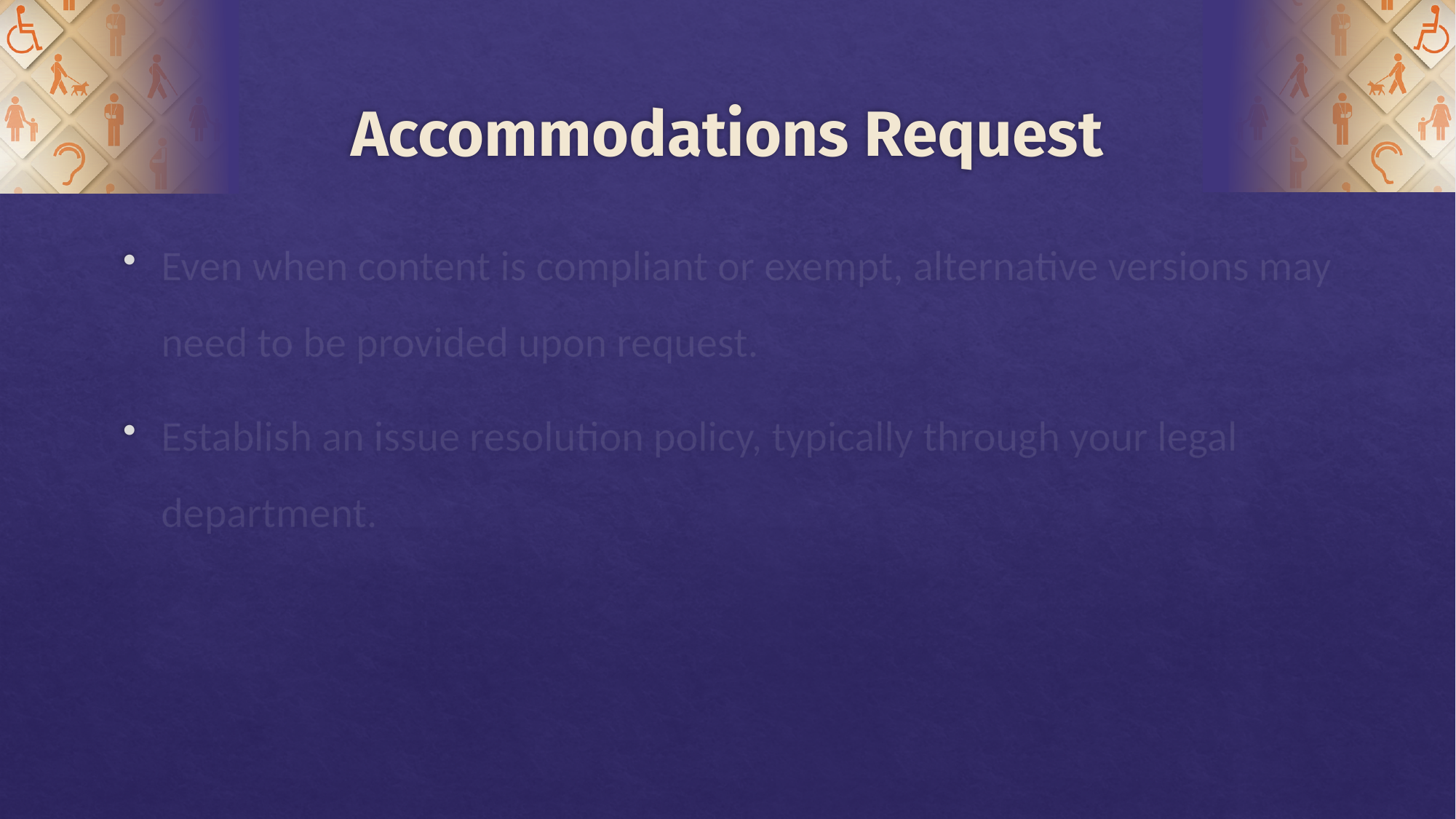

# Accommodations Request
Even when content is compliant or exempt, alternative versions may need to be provided upon request.
Establish an issue resolution policy, typically through your legal department.